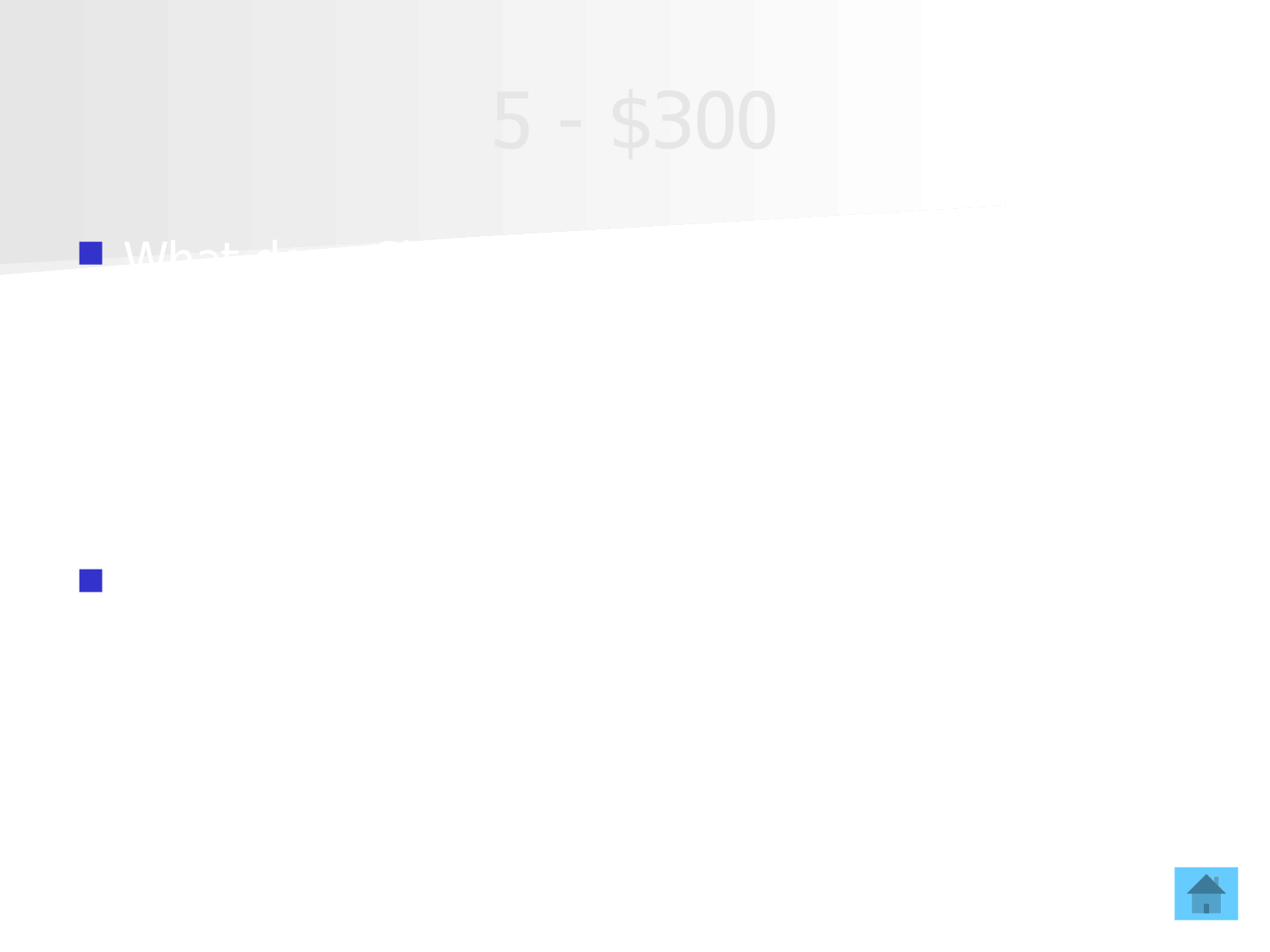

# 5 - $300
What does Chargaff’s rule state?
The amount of adenine equals the amount of thymine and the amount of guanine equals the amount of cytosine.